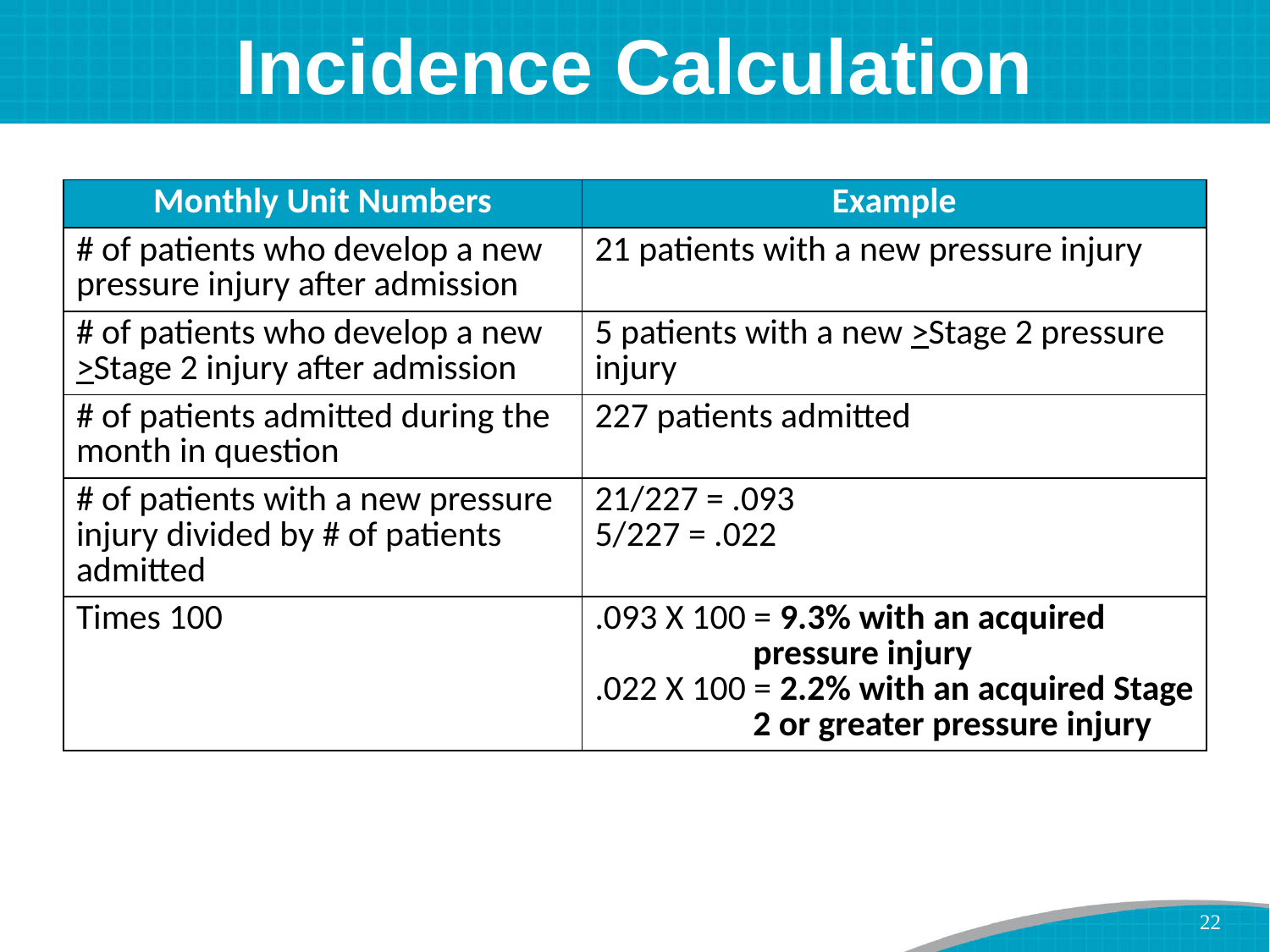

# Incidence Calculation
| Monthly Unit Numbers | Example |
| --- | --- |
| # of patients who develop a new pressure injury after admission | 21 patients with a new pressure injury |
| # of patients who develop a new >Stage 2 injury after admission | 5 patients with a new >Stage 2 pressure injury |
| # of patients admitted during the month in question | 227 patients admitted |
| # of patients with a new pressure injury divided by # of patients admitted | 21/227 = .093 5/227 = .022 |
| Times 100 | .093 X 100 = 9.3% with an acquired pressure injury .022 X 100 = 2.2% with an acquired Stage 2 or greater pressure injury |
22